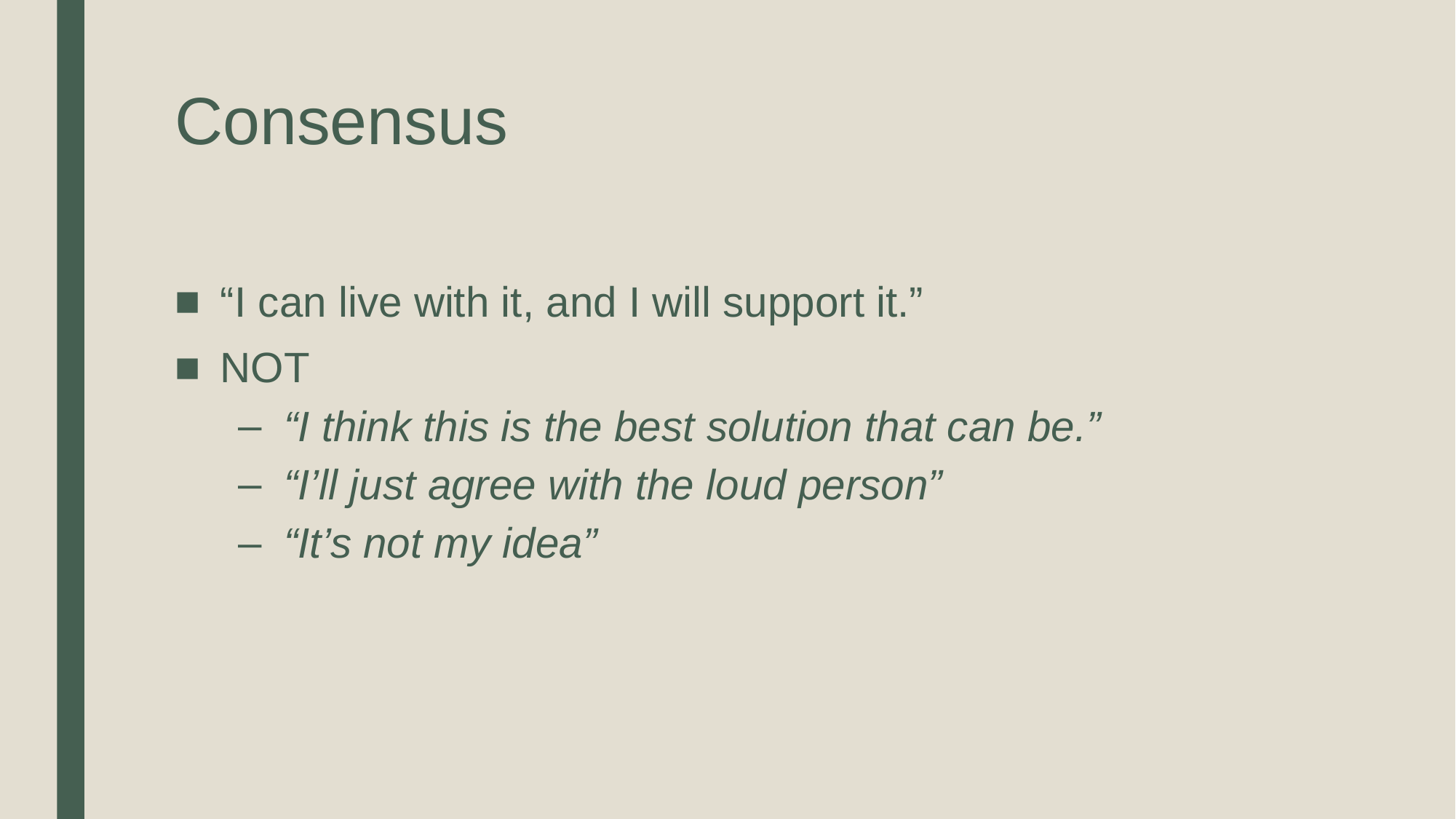

# Consensus
“I can live with it, and I will support it.”
NOT
“I think this is the best solution that can be.”
“I’ll just agree with the loud person”
“It’s not my idea”